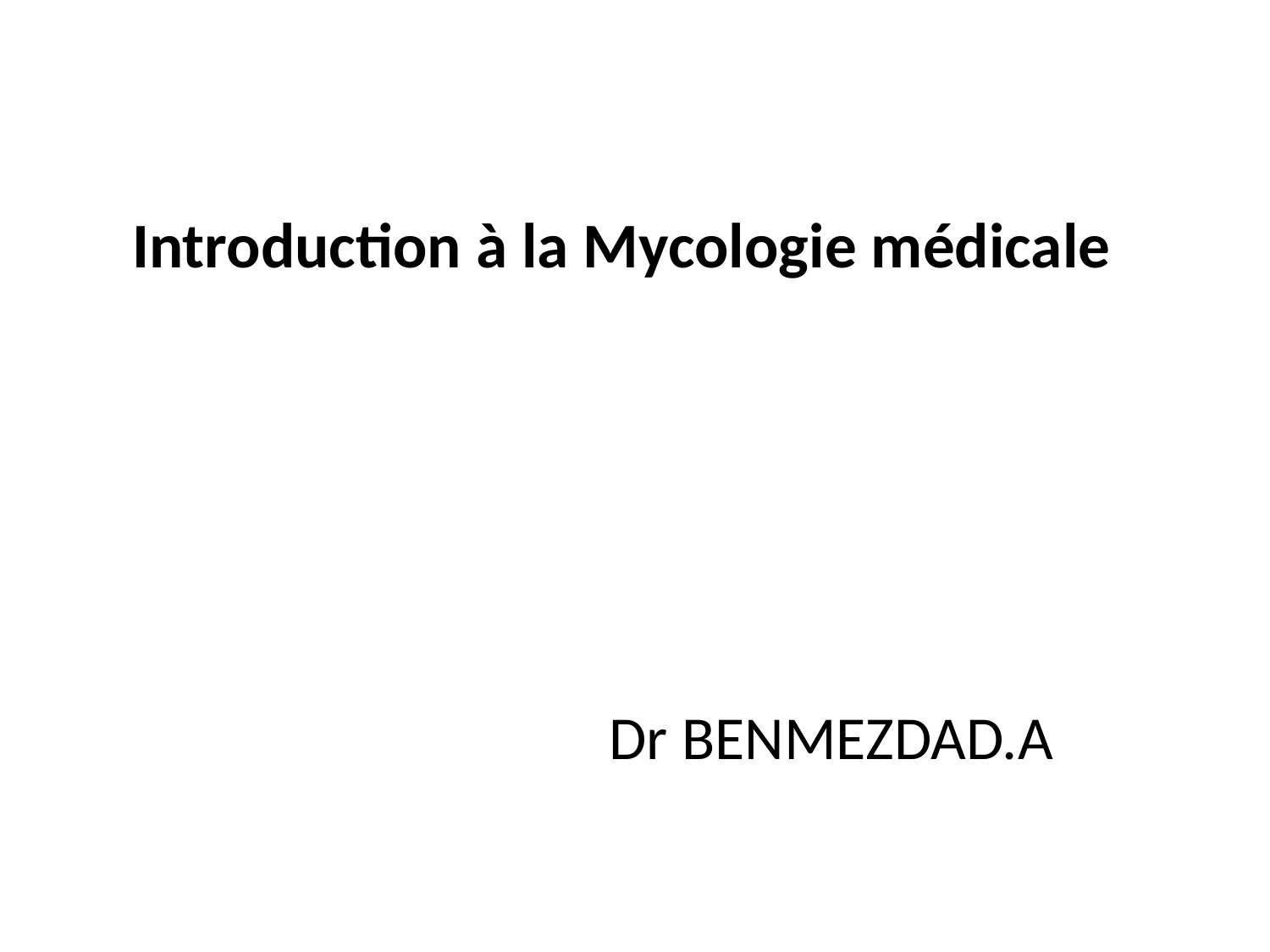

# Introduction à la Mycologie médicale

                                Dr BENMEZDAD.A